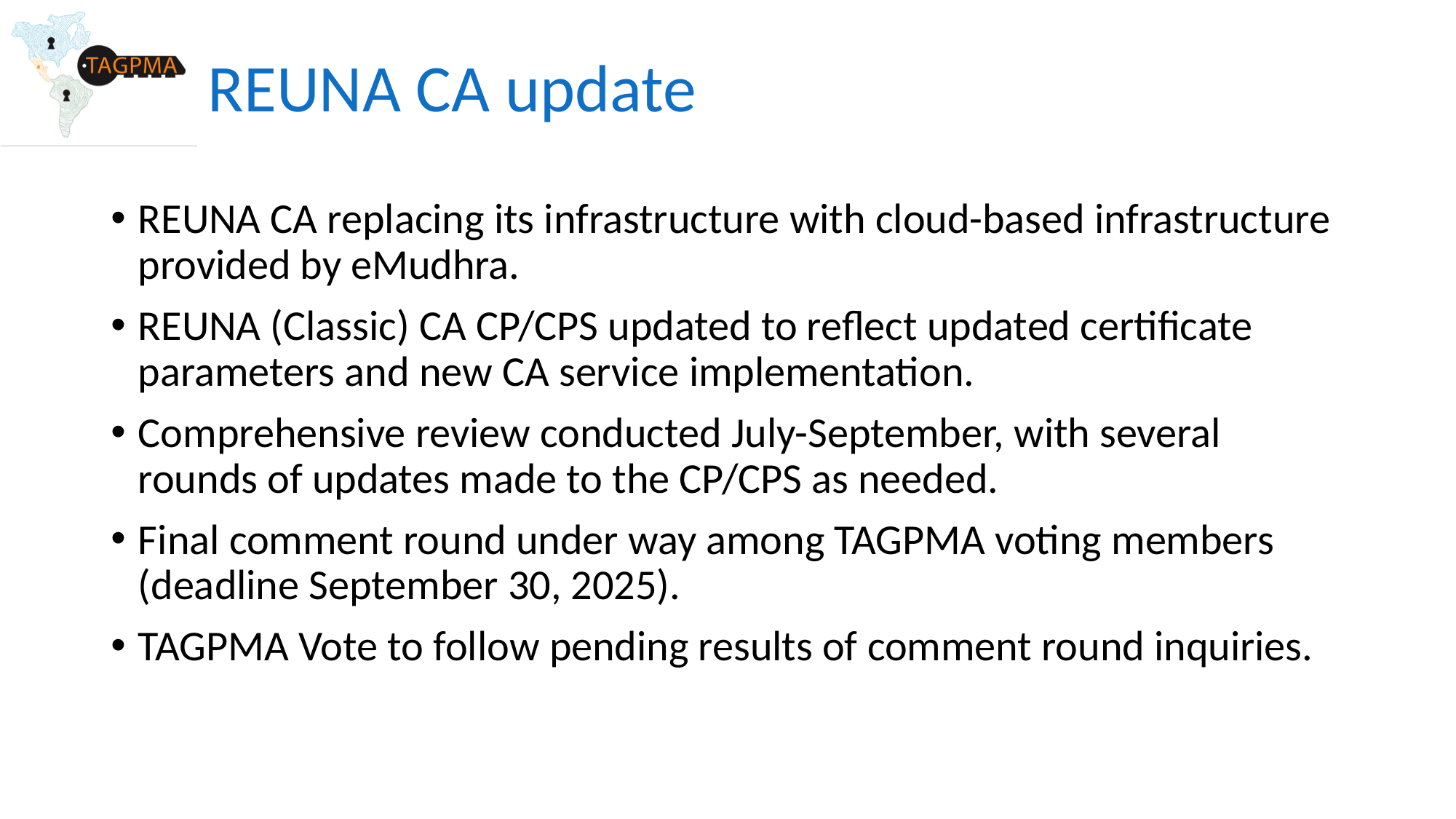

# REUNA CA update
REUNA CA replacing its infrastructure with cloud-based infrastructure provided by eMudhra.
REUNA (Classic) CA CP/CPS updated to reflect updated certificate parameters and new CA service implementation.
Comprehensive review conducted July-September, with several rounds of updates made to the CP/CPS as needed.
Final comment round under way among TAGPMA voting members (deadline September 30, 2025).
TAGPMA Vote to follow pending results of comment round inquiries.